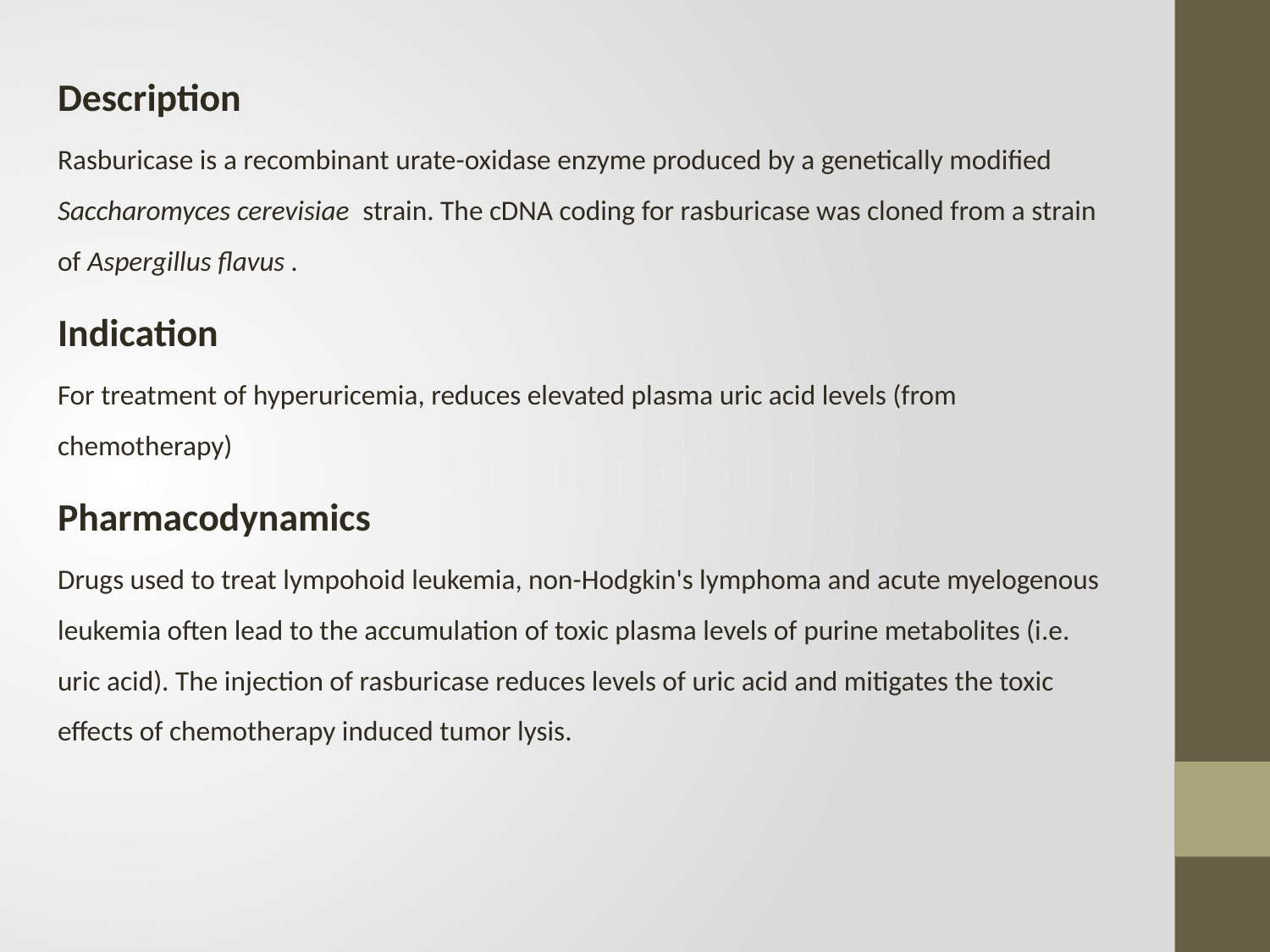

Description
Rasburicase is a recombinant urate-oxidase enzyme produced by a genetically modified Saccharomyces cerevisiae  strain. The cDNA coding for rasburicase was cloned from a strain of Aspergillus flavus .
Indication
For treatment of hyperuricemia, reduces elevated plasma uric acid levels (from chemotherapy)
Pharmacodynamics
Drugs used to treat lympohoid leukemia, non-Hodgkin's lymphoma and acute myelogenous leukemia often lead to the accumulation of toxic plasma levels of purine metabolites (i.e. uric acid). The injection of rasburicase reduces levels of uric acid and mitigates the toxic effects of chemotherapy induced tumor lysis.